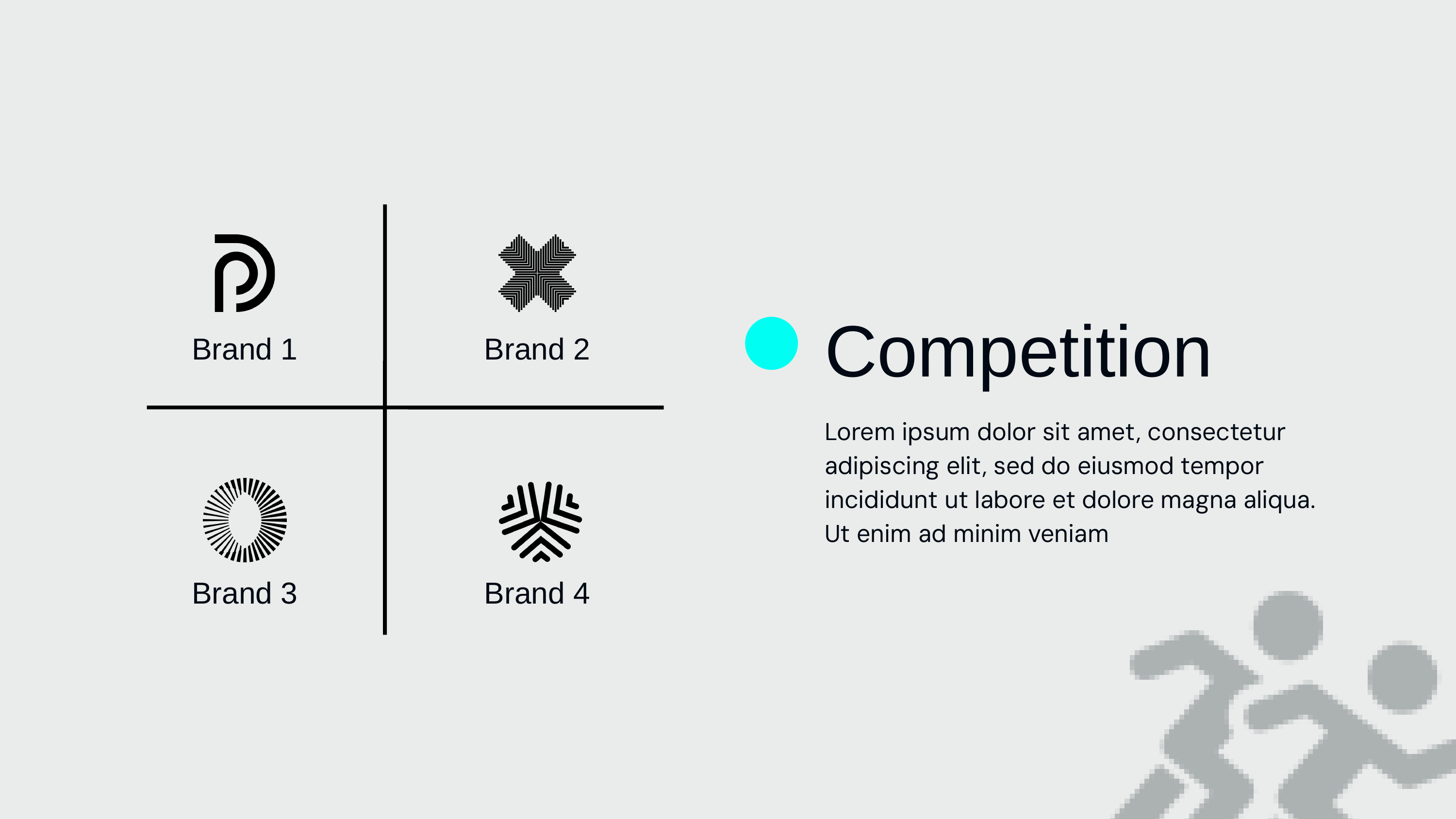

Competition

Brand 1
Brand 2

Lorem ipsum dolor sit amet, consectetur adipiscing elit, sed do eiusmod tempor incididunt ut labore et dolore magna aliqua. Ut enim ad minim veniam

Brand 3
Brand 4